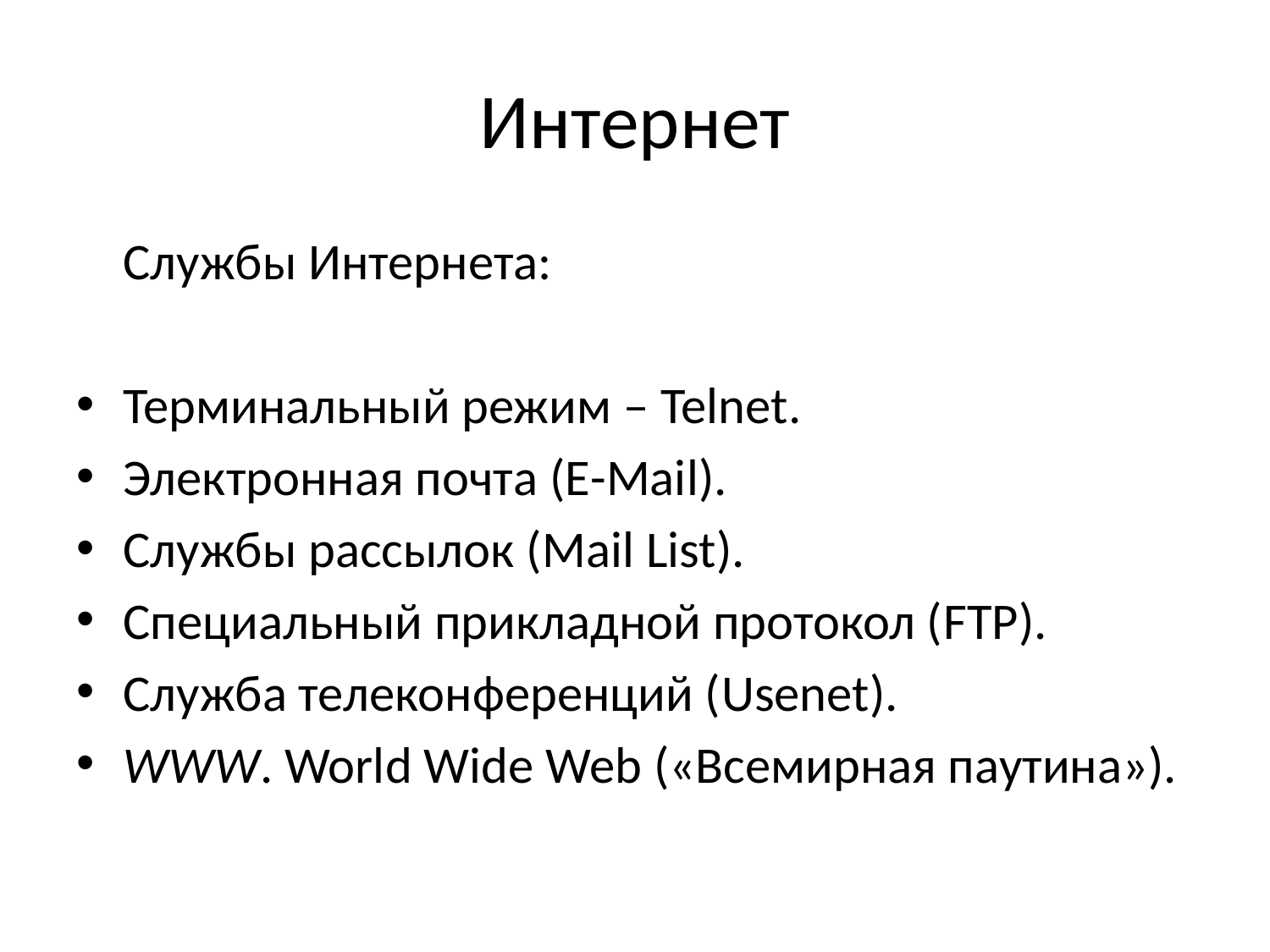

# Интернет
		Службы Интернета:

Терминальный режим – Telnet.
Электронная почта (E-Mail).
Службы рассылок (Mail List).
Специальный прикладной протокол (FTP).
Служба телеконференций (Usenet).
WWW. World Wide Web («Всемирная паутина»).